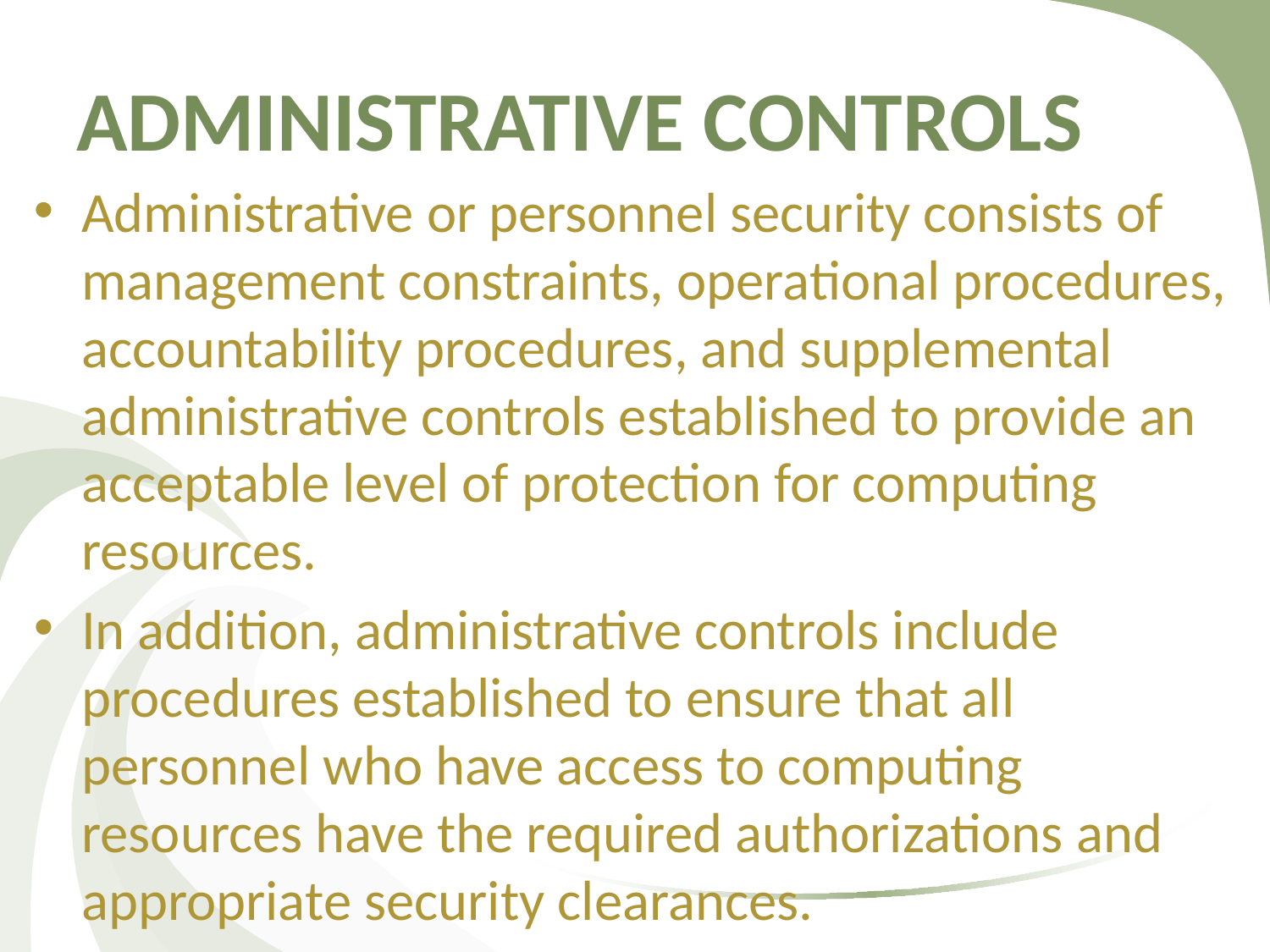

# ADMINISTRATIVE CONTROLS
Administrative or personnel security consists of management constraints, operational procedures, accountability procedures, and supplemental administrative controls established to provide an acceptable level of protection for computing resources.
In addition, administrative controls include procedures established to ensure that all personnel who have access to computing resources have the required authorizations and appropriate security clearances.